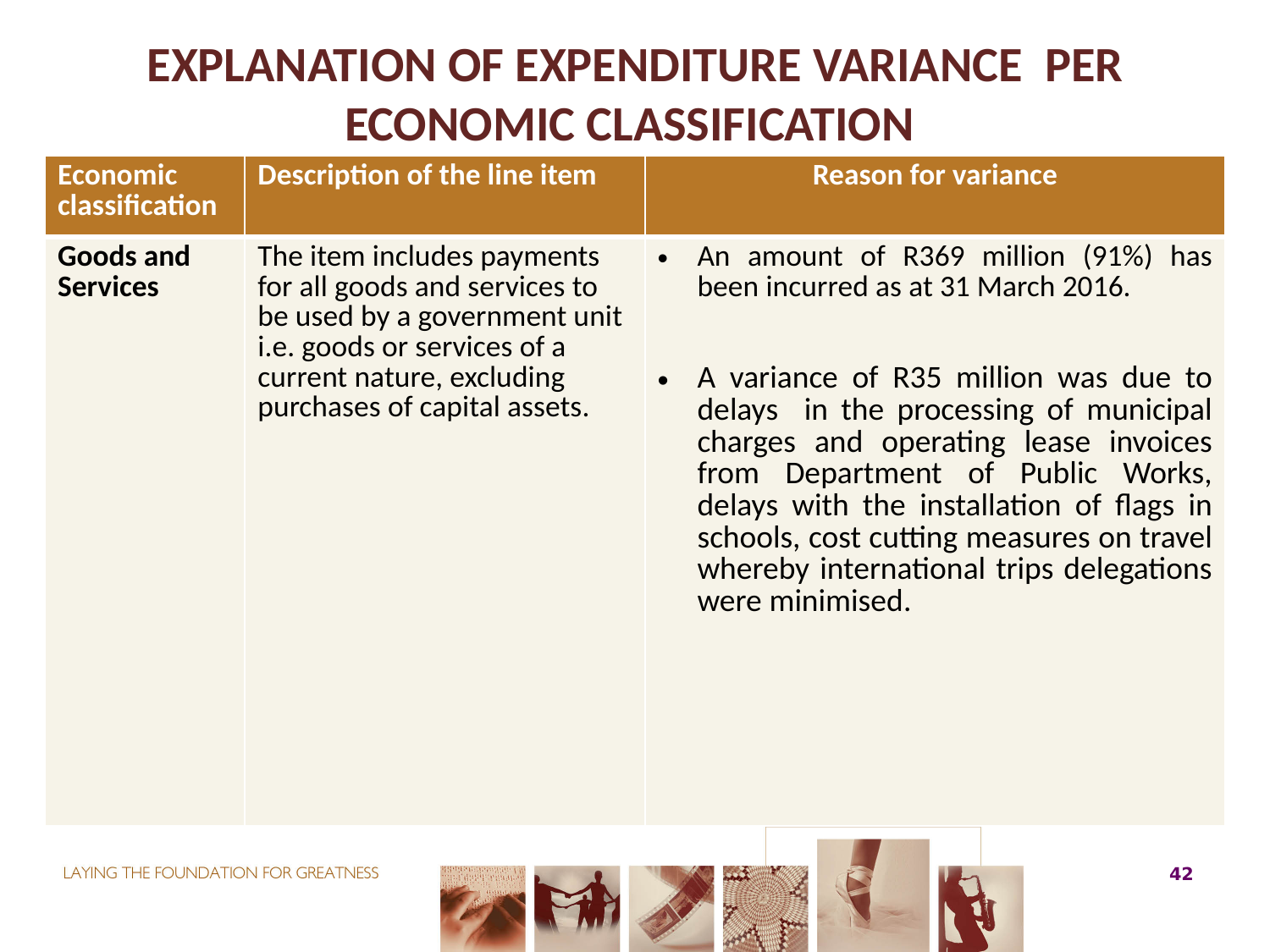

Explanation of Expenditure Variance  Per Economic Classification
| Economic classification | Description of the line item | Reason for variance |
| --- | --- | --- |
| Goods and Services | The item includes payments for all goods and services to be used by a government unit i.e. goods or services of a current nature, excluding purchases of capital assets. | An amount of R369 million (91%) has been incurred as at 31 March 2016. A variance of R35 million was due to delays in the processing of municipal charges and operating lease invoices from Department of Public Works, delays with the installation of flags in schools, cost cutting measures on travel whereby international trips delegations were minimised. |
42